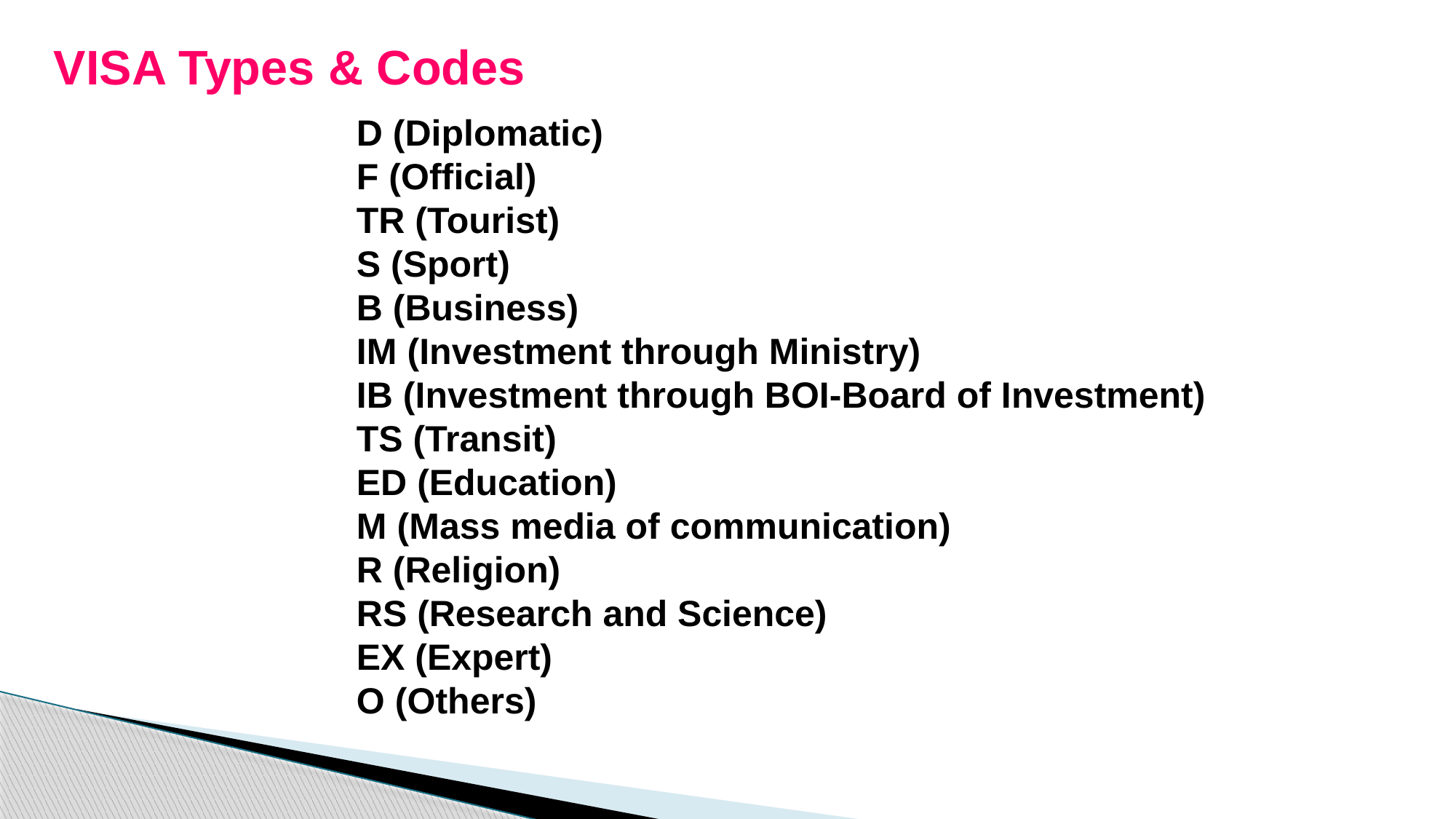

VISA Types & Codes

D (Diplomatic)
F (Official)
TR (Tourist)
S (Sport)
B (Business)
IM (Investment through Ministry)
IB (Investment through BOI-Board of Investment)
TS (Transit)
ED (Education)
M (Mass media of communication)
R (Religion)
RS (Research and Science)
EX (Expert)
O (Others)